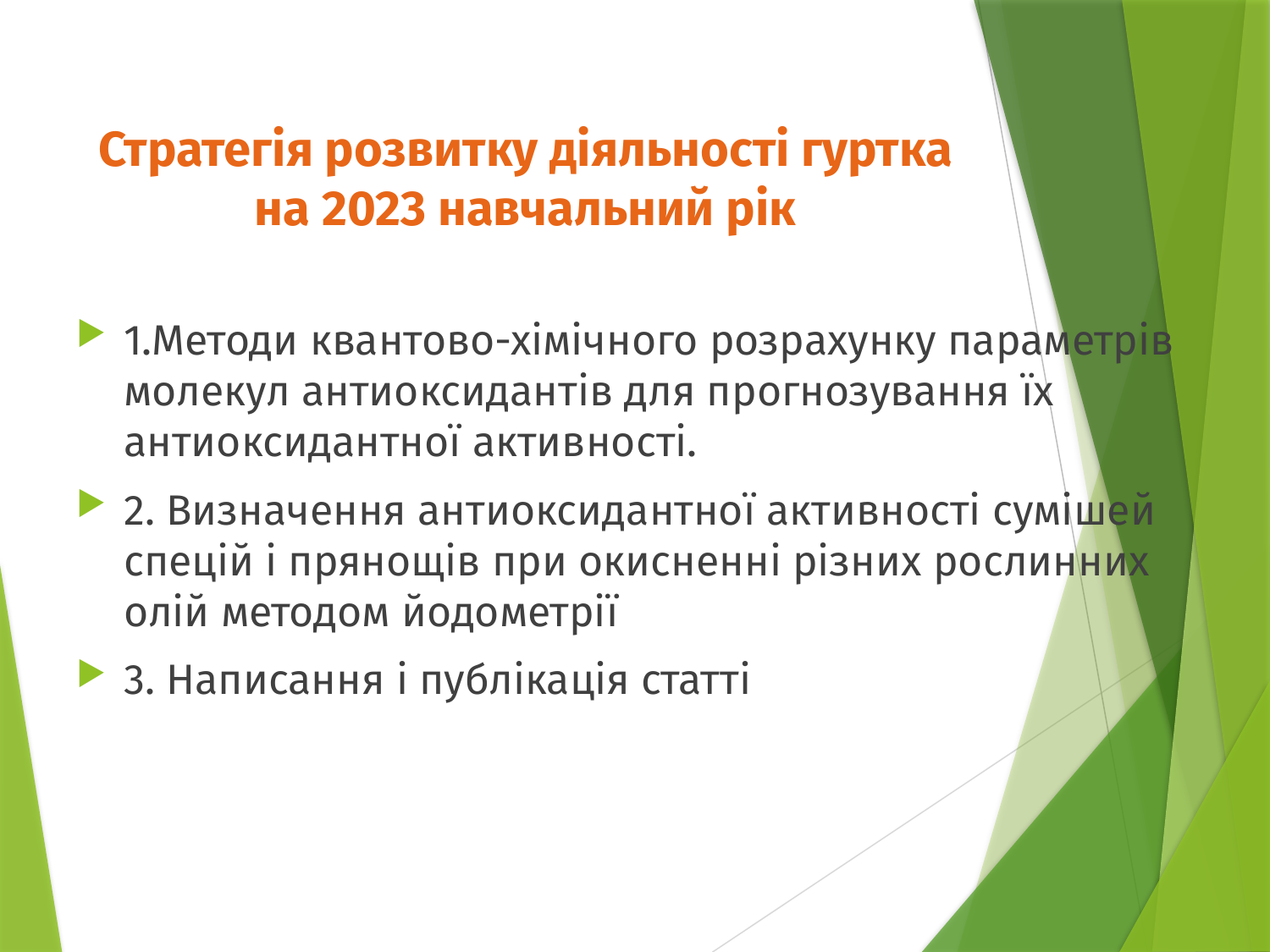

# Стратегія розвитку діяльності гуртка на 2023 навчальний рік
1.Методи квантово-хімічного розрахунку параметрів молекул антиоксидантів для прогнозування їх антиоксидантної активності.
2. Визначення антиоксидантної активності сумішей спецій і прянощів при окисненні різних рослинних олій методом йодометрії
3. Написання і публікація статті